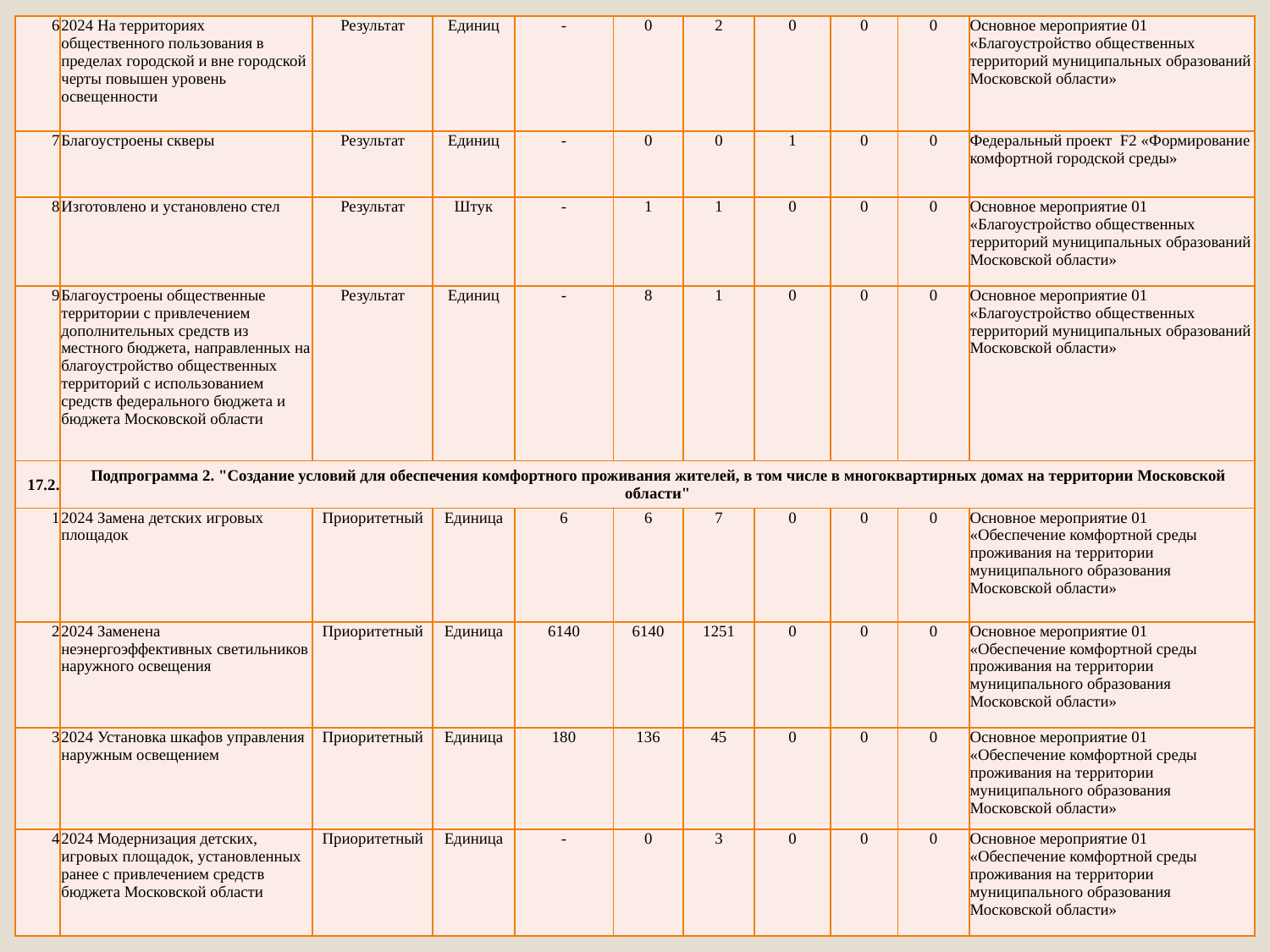

| 6 | 2024 На территориях общественного пользования в пределах городской и вне городской черты повышен уровень освещенности | Результат | Единиц | - | 0 | 2 | 0 | 0 | 0 | Основное мероприятие 01 «Благоустройство общественных территорий муниципальных образований Московской области» |
| --- | --- | --- | --- | --- | --- | --- | --- | --- | --- | --- |
| 7 | Благоустроены скверы | Результат | Единиц | - | 0 | 0 | 1 | 0 | 0 | Федеральный проект F2 «Формирование комфортной городской среды» |
| 8 | Изготовлено и установлено стел | Результат | Штук | - | 1 | 1 | 0 | 0 | 0 | Основное мероприятие 01 «Благоустройство общественных территорий муниципальных образований Московской области» |
| 9 | Благоустроены общественные территории с привлечением дополнительных средств из местного бюджета, направленных на благоустройство общественных территорий с использованием средств федерального бюджета и бюджета Московской области | Результат | Единиц | - | 8 | 1 | 0 | 0 | 0 | Основное мероприятие 01 «Благоустройство общественных территорий муниципальных образований Московской области» |
| 17.2. | Подпрограмма 2. "Создание условий для обеспечения комфортного проживания жителей, в том числе в многоквартирных домах на территории Московской области" |  |  |  |  |  |  |  |  |  |
| 1 | 2024 Замена детских игровых площадок | Приоритетный | Единица | 6 | 6 | 7 | 0 | 0 | 0 | Основное мероприятие 01 «Обеспечение комфортной среды проживания на территории муниципального образования Московской области» |
| 2 | 2024 Заменена неэнергоэффективных светильников наружного освещения | Приоритетный | Единица | 6140 | 6140 | 1251 | 0 | 0 | 0 | Основное мероприятие 01 «Обеспечение комфортной среды проживания на территории муниципального образования Московской области» |
| 3 | 2024 Установка шкафов управления наружным освещением | Приоритетный | Единица | 180 | 136 | 45 | 0 | 0 | 0 | Основное мероприятие 01 «Обеспечение комфортной среды проживания на территории муниципального образования Московской области» |
| 4 | 2024 Модернизация детских, игровых площадок, установленных ранее с привлечением средств бюджета Московской области | Приоритетный | Единица | - | 0 | 3 | 0 | 0 | 0 | Основное мероприятие 01 «Обеспечение комфортной среды проживания на территории муниципального образования Московской области» |